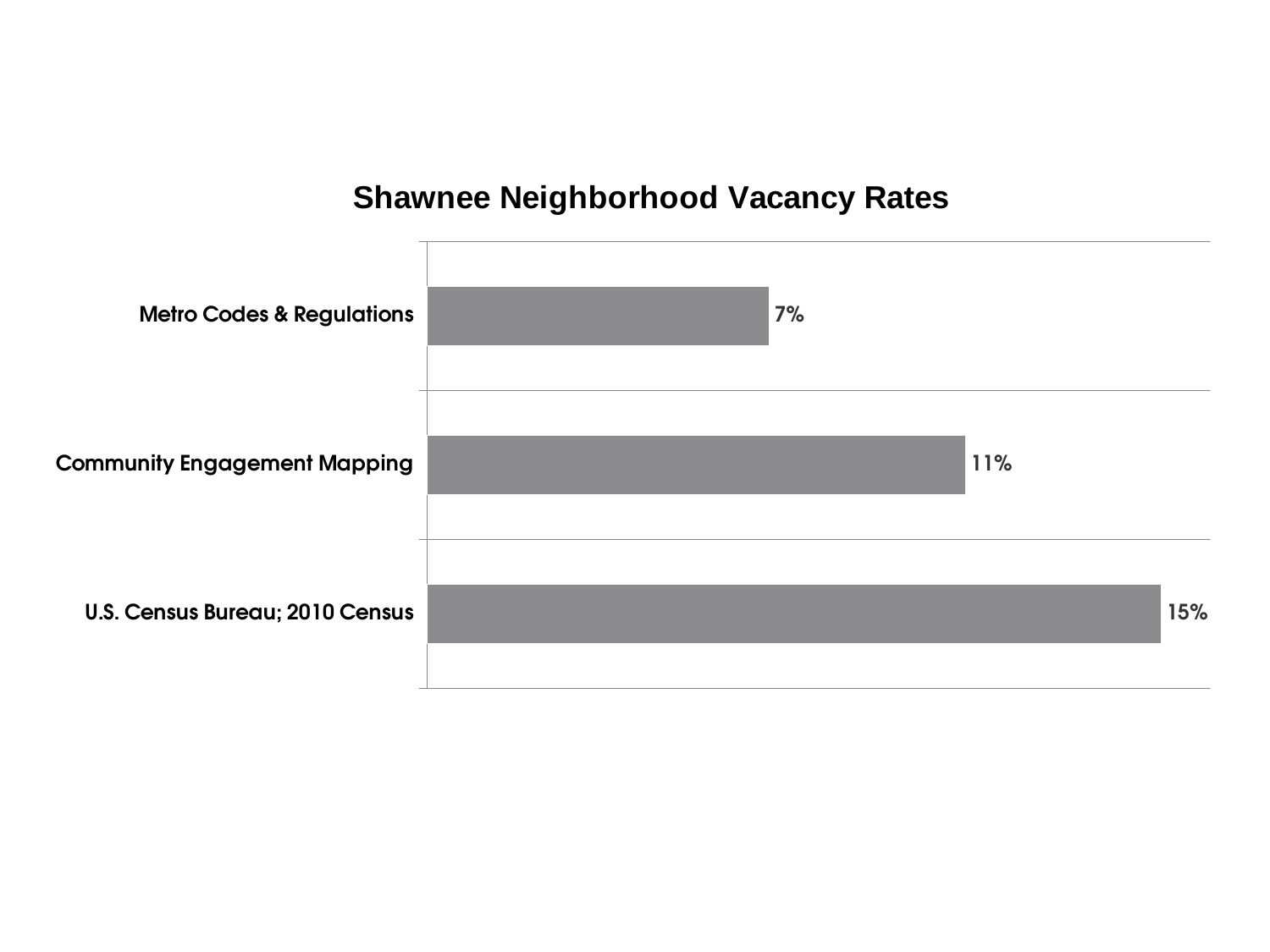

### Chart: Shawnee Neighborhood Vacancy Rates

| Category | Vacancy Rate |
|---|---|
| U.S. Census Bureau; 2010 Census | 0.15 |
| Community Engagement Mapping | 0.11 |
| Metro Codes & Regulations | 0.07 |